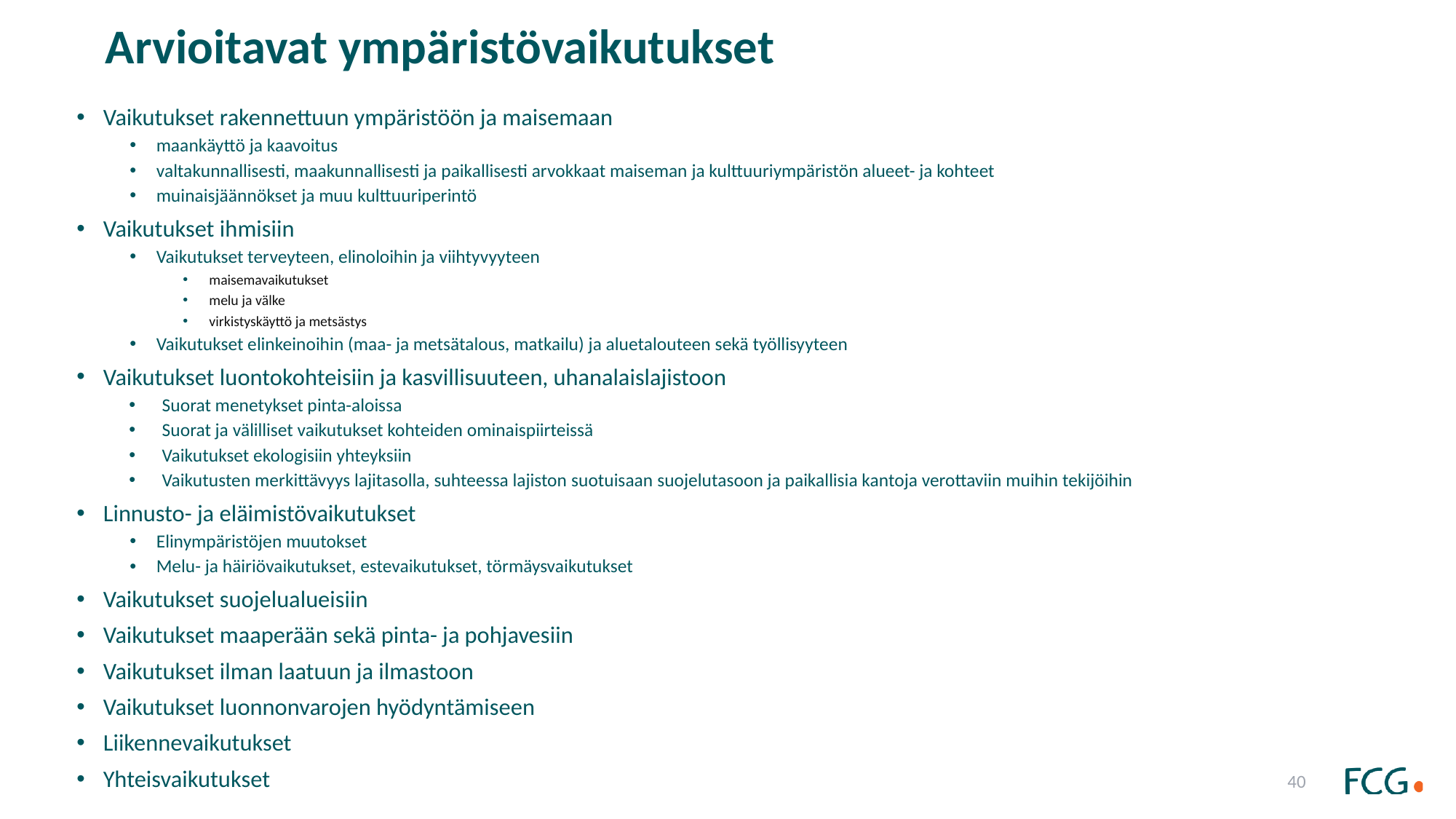

# Arvioitavat ympäristövaikutukset
Vaikutukset rakennettuun ympäristöön ja maisemaan
maankäyttö ja kaavoitus
valtakunnallisesti, maakunnallisesti ja paikallisesti arvokkaat maiseman ja kulttuuriympäristön alueet- ja kohteet
muinaisjäännökset ja muu kulttuuriperintö
Vaikutukset ihmisiin
Vaikutukset terveyteen, elinoloihin ja viihtyvyyteen
maisemavaikutukset
melu ja välke
virkistyskäyttö ja metsästys
Vaikutukset elinkeinoihin (maa- ja metsätalous, matkailu) ja aluetalouteen sekä työllisyyteen
Vaikutukset luontokohteisiin ja kasvillisuuteen, uhanalaislajistoon
Suorat menetykset pinta-aloissa
Suorat ja välilliset vaikutukset kohteiden ominaispiirteissä
Vaikutukset ekologisiin yhteyksiin
Vaikutusten merkittävyys lajitasolla, suhteessa lajiston suotuisaan suojelutasoon ja paikallisia kantoja verottaviin muihin tekijöihin
Linnusto- ja eläimistövaikutukset
Elinympäristöjen muutokset
Melu- ja häiriövaikutukset, estevaikutukset, törmäysvaikutukset
Vaikutukset suojelualueisiin
Vaikutukset maaperään sekä pinta- ja pohjavesiin
Vaikutukset ilman laatuun ja ilmastoon
Vaikutukset luonnonvarojen hyödyntämiseen
Liikennevaikutukset
Yhteisvaikutukset
40